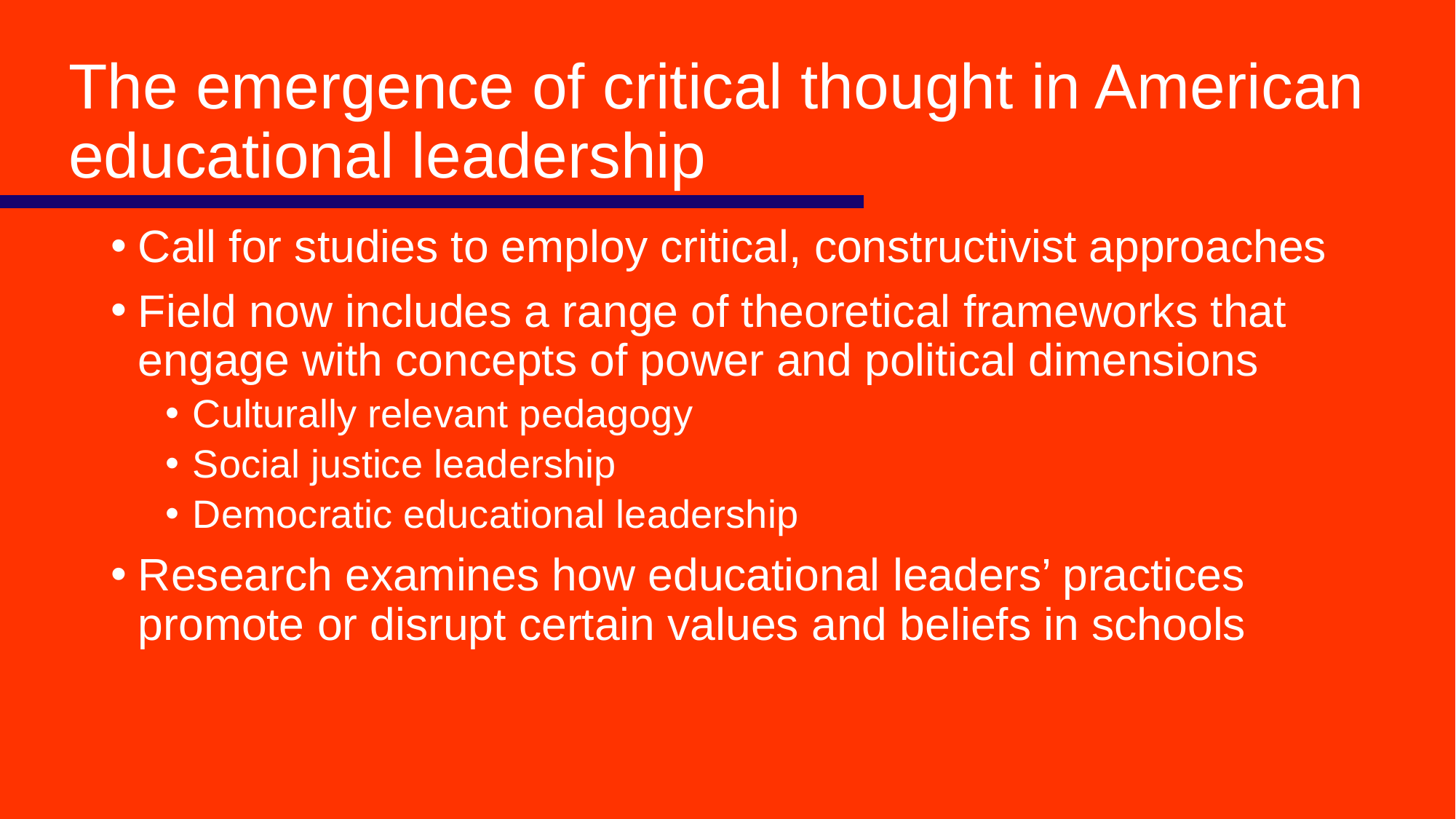

# The emergence of critical thought in American educational leadership
Call for studies to employ critical, constructivist approaches
Field now includes a range of theoretical frameworks that engage with concepts of power and political dimensions
Culturally relevant pedagogy
Social justice leadership
Democratic educational leadership
Research examines how educational leaders’ practices promote or disrupt certain values and beliefs in schools